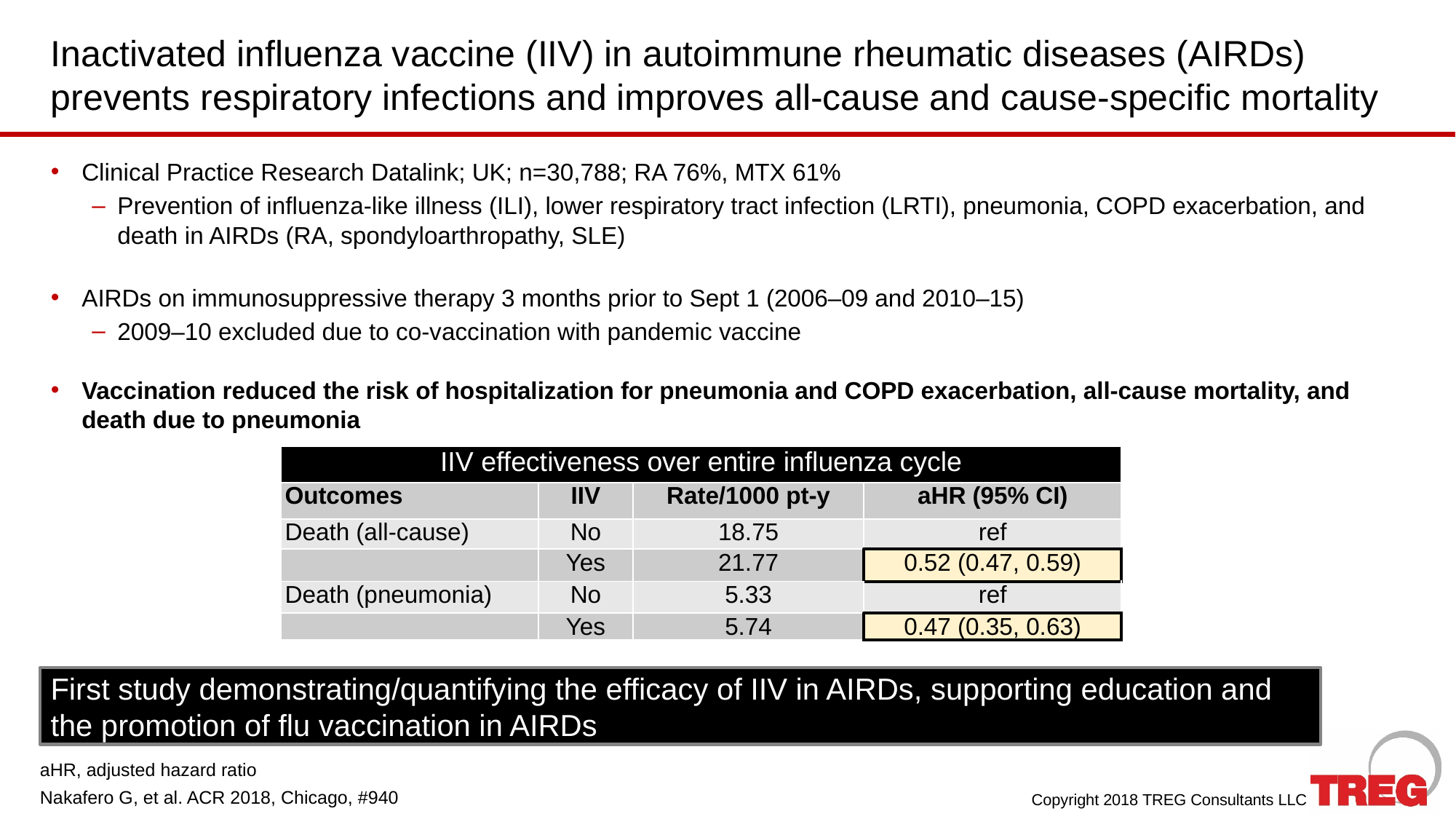

# Inactivated influenza vaccine (IIV) in autoimmune rheumatic diseases (AIRDs) prevents respiratory infections and improves all-cause and cause-specific mortality
Clinical Practice Research Datalink; UK; n=30,788; RA 76%, MTX 61%
Prevention of influenza-like illness (ILI), lower respiratory tract infection (LRTI), pneumonia, COPD exacerbation, and death in AIRDs (RA, spondyloarthropathy, SLE)
AIRDs on immunosuppressive therapy 3 months prior to Sept 1 (2006–09 and 2010–15)
2009–10 excluded due to co-vaccination with pandemic vaccine
Vaccination reduced the risk of hospitalization for pneumonia and COPD exacerbation, all-cause mortality, and death due to pneumonia

| IIV effectiveness over entire influenza cycle |  |  |  |
| --- | --- | --- | --- |
| Outcomes | IIV | Rate/1000 pt-y | aHR (95% CI) |
| Death (all-cause) | No | 18.75 | ref |
|  | Yes | 21.77 | 0.52 (0.47, 0.59) |
| Death (pneumonia) | No | 5.33 | ref |
|  | Yes | 5.74 | 0.47 (0.35, 0.63) |
First study demonstrating/quantifying the efficacy of IIV in AIRDs, supporting education and the promotion of flu vaccination in AIRDs
aHR, adjusted hazard ratio
Nakafero G, et al. ACR 2018, Chicago, #940